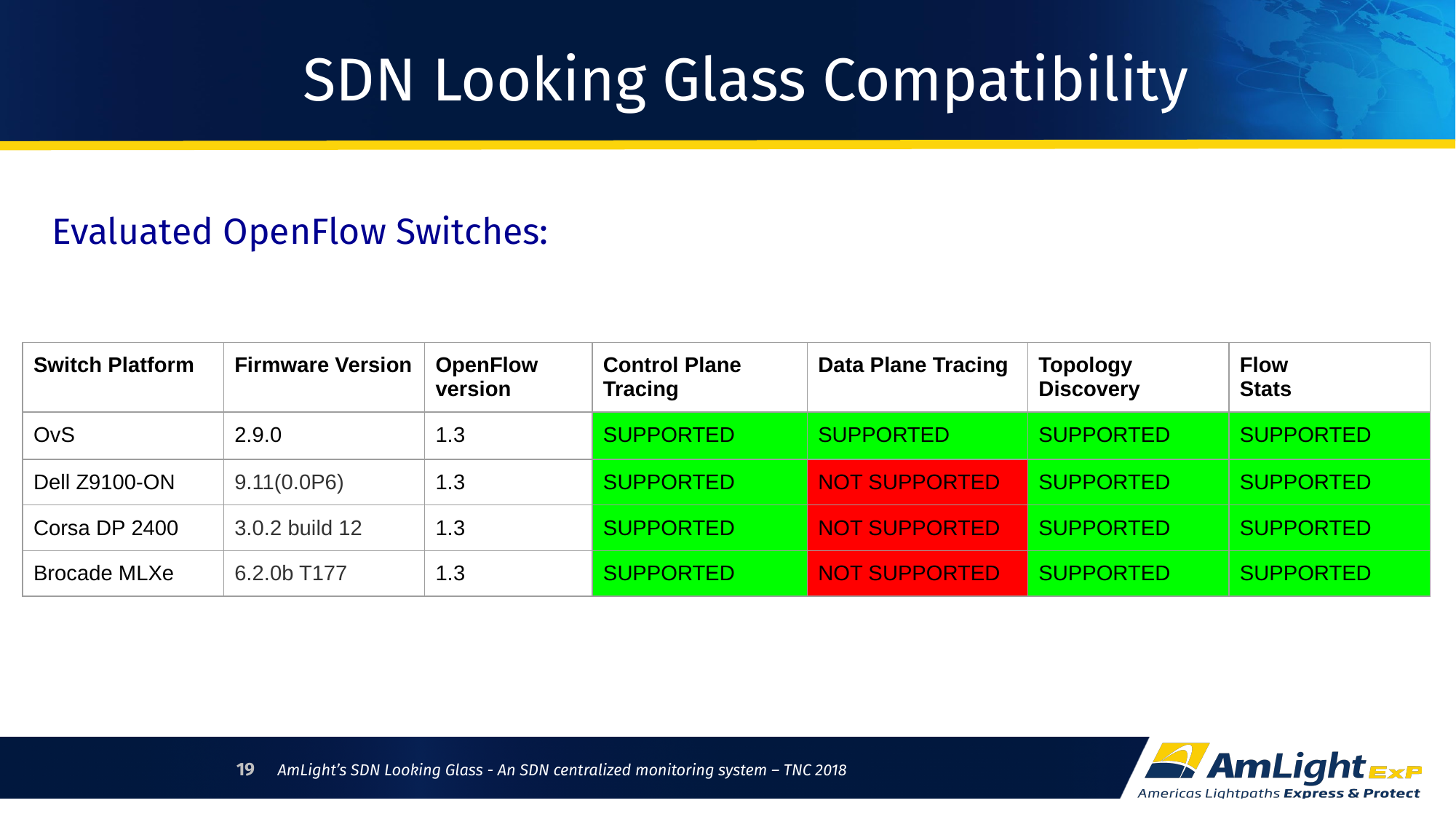

# SDN Looking Glass Compatibility
Evaluated OpenFlow Switches:

| Switch Platform | Firmware Version | OpenFlow version | Control Plane Tracing | Data Plane Tracing | Topology Discovery | Flow Stats |
| --- | --- | --- | --- | --- | --- | --- |
| OvS | 2.9.0 | 1.3 | SUPPORTED | SUPPORTED | SUPPORTED | SUPPORTED |
| Dell Z9100-ON | 9.11(0.0P6) | 1.3 | SUPPORTED | NOT SUPPORTED | SUPPORTED | SUPPORTED |
| Corsa DP 2400 | 3.0.2 build 12 | 1.3 | SUPPORTED | NOT SUPPORTED | SUPPORTED | SUPPORTED |
| Brocade MLXe | 6.2.0b T177 | 1.3 | SUPPORTED | NOT SUPPORTED | SUPPORTED | SUPPORTED |
19
AmLight’s SDN Looking Glass - An SDN centralized monitoring system – TNC 2018